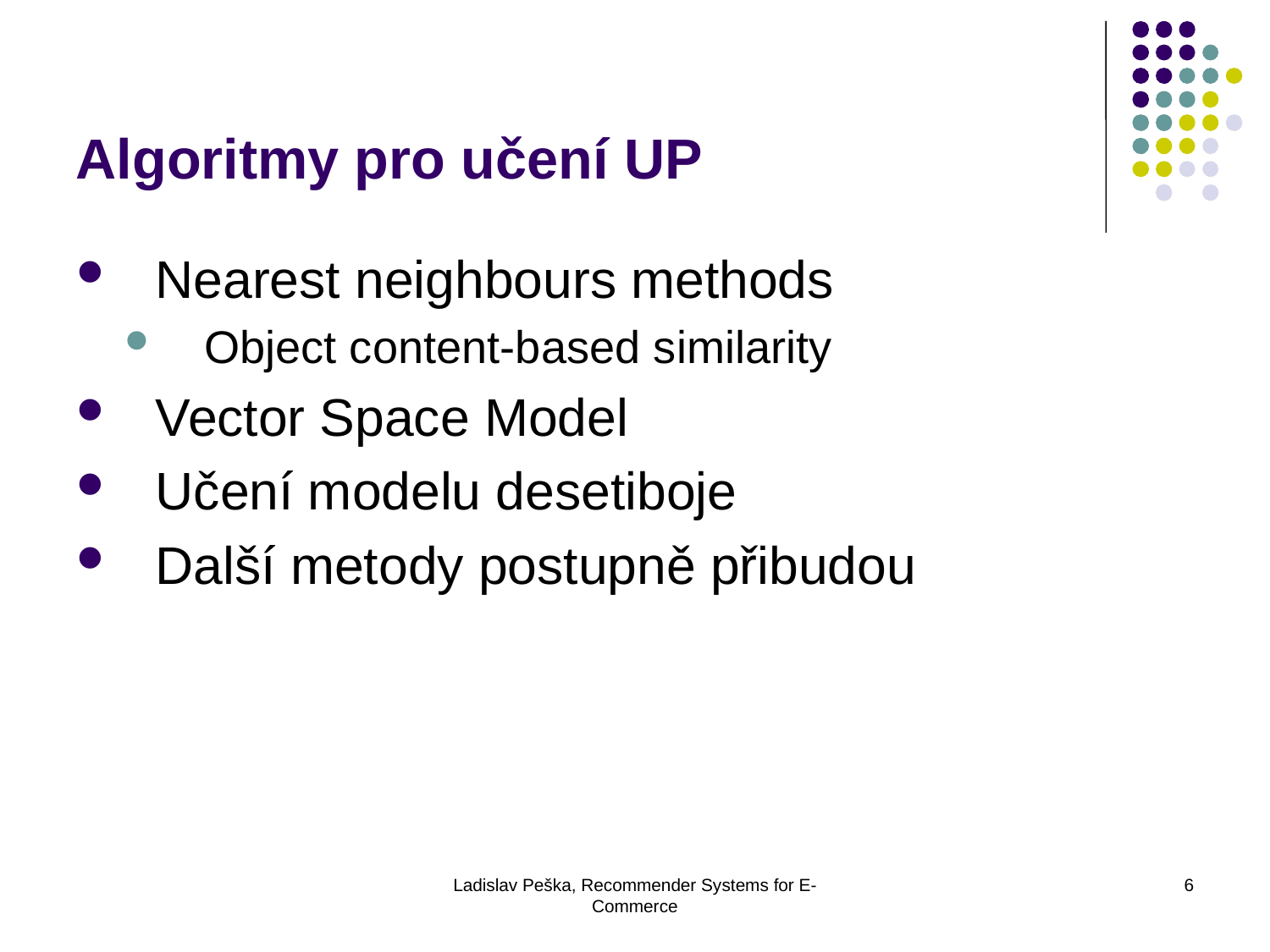

Algoritmy pro učení UP
Nearest neighbours methods
Object content-based similarity
Vector Space Model
Učení modelu desetiboje
Další metody postupně přibudou

Ladislav Peška, Recommender Systems for E-Commerce
6